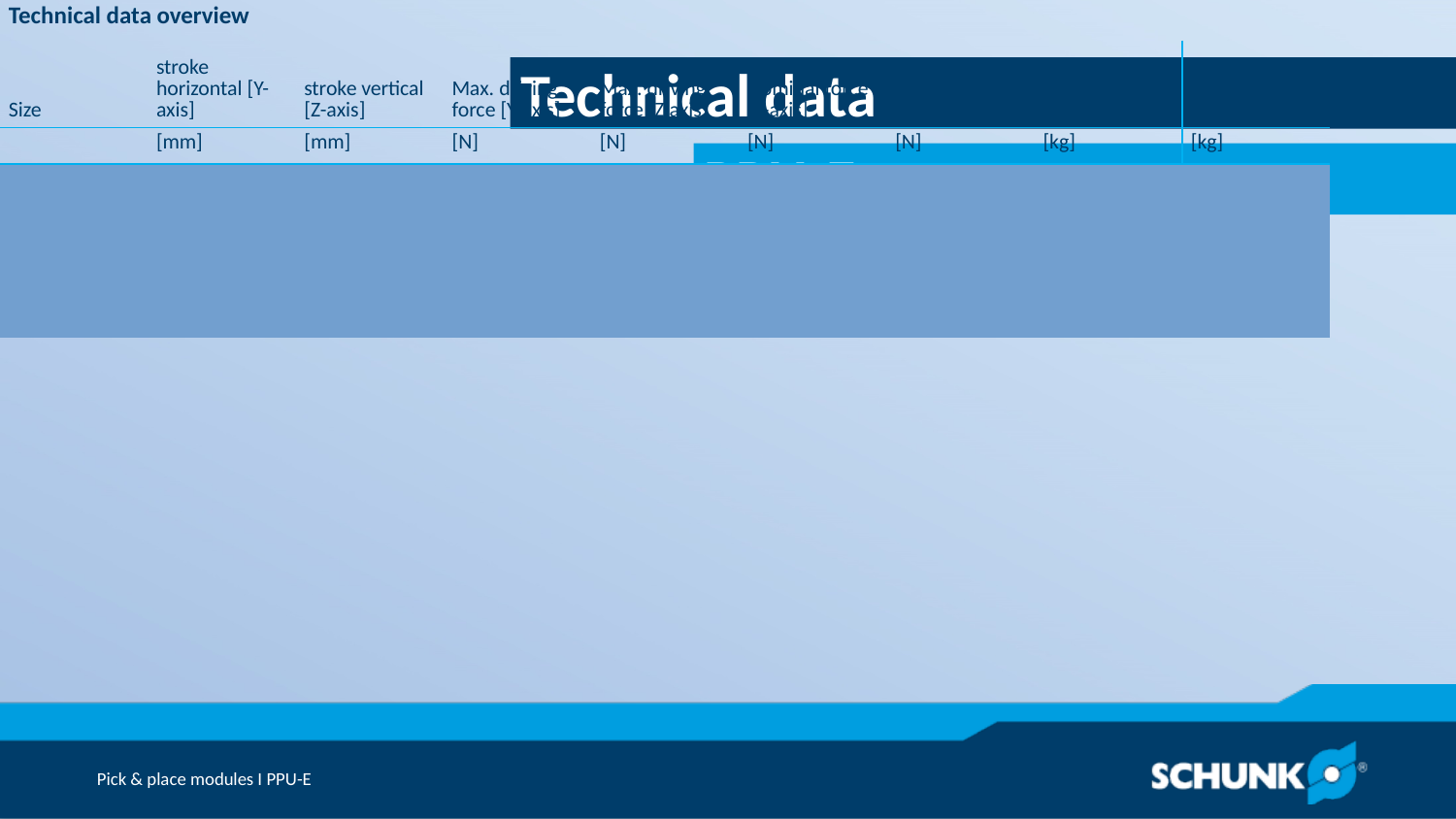

Technical data
| Technical data overview |  |  |  |  |  |  |  |  |
| --- | --- | --- | --- | --- | --- | --- | --- | --- |
| Size | stroke horizontal [Y-axis] | stroke vertical [Z-axis] | Max. driving force [Y axis] | Max. driving force [Z axis] | Nominal force [Y-axis] | Nominal force [Z-axis] | Max. load capacity | Weight |
|  | [mm] | [mm] | [N] | [N] | [N] | [N] | [kg] | [kg] |  |  |  |
| 15 | 150 | 60 | 180 | 540 | 65 | 200 | 1.5 | 17 .. 20 |
| 30 | 270 | 100 | 400 | 550 | 150 | 195 | 3 | 22 .. 27.6 |
| 50 | 280 | 150 | 400 | 1200 | 160 | 525 | 5 | 35 .. 38.9 |